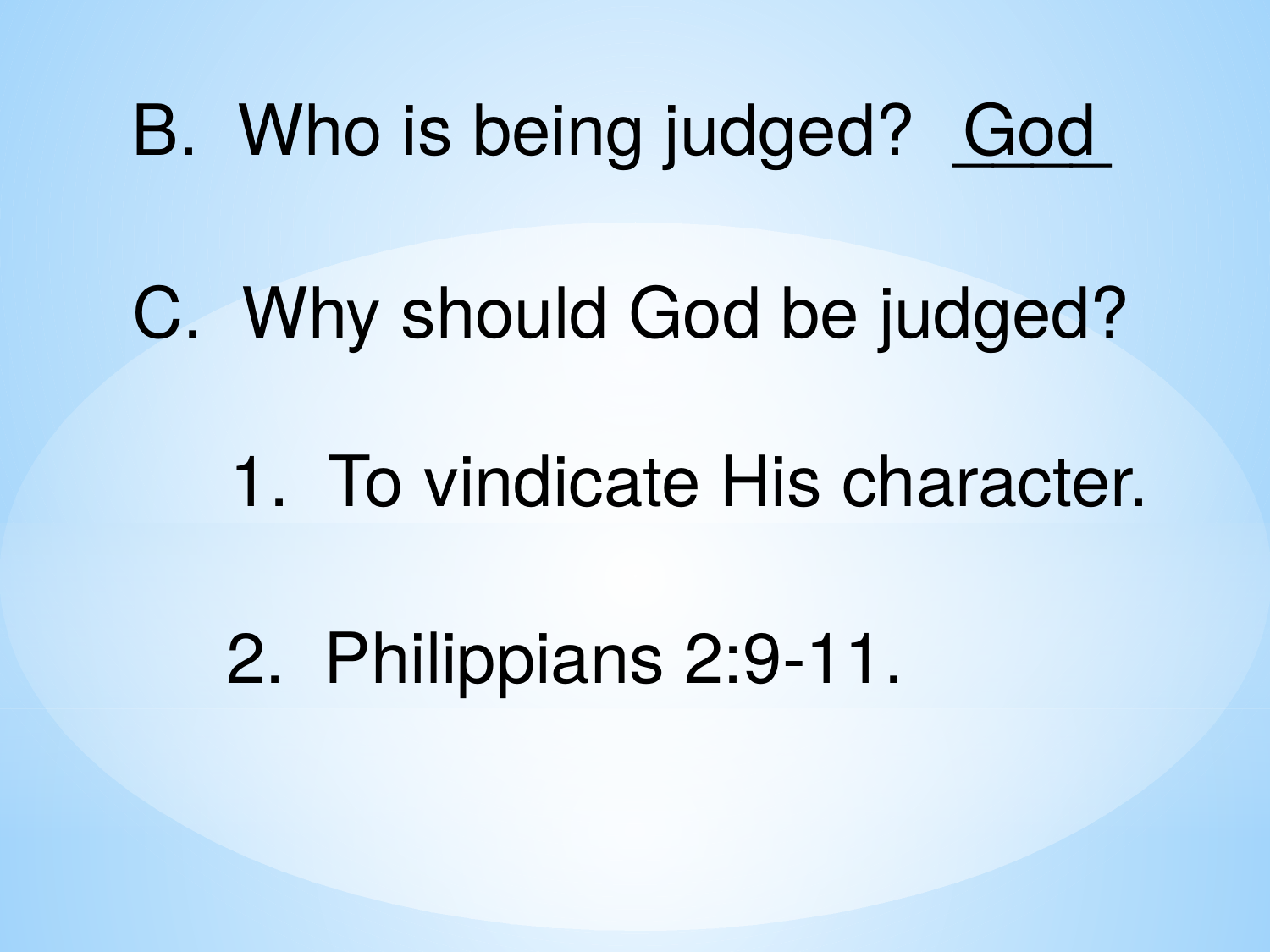

B.  Who is being judged?  ____
God
C.  Why should God be judged?
1.  To vindicate His character.
2.  Philippians 2:9-11.